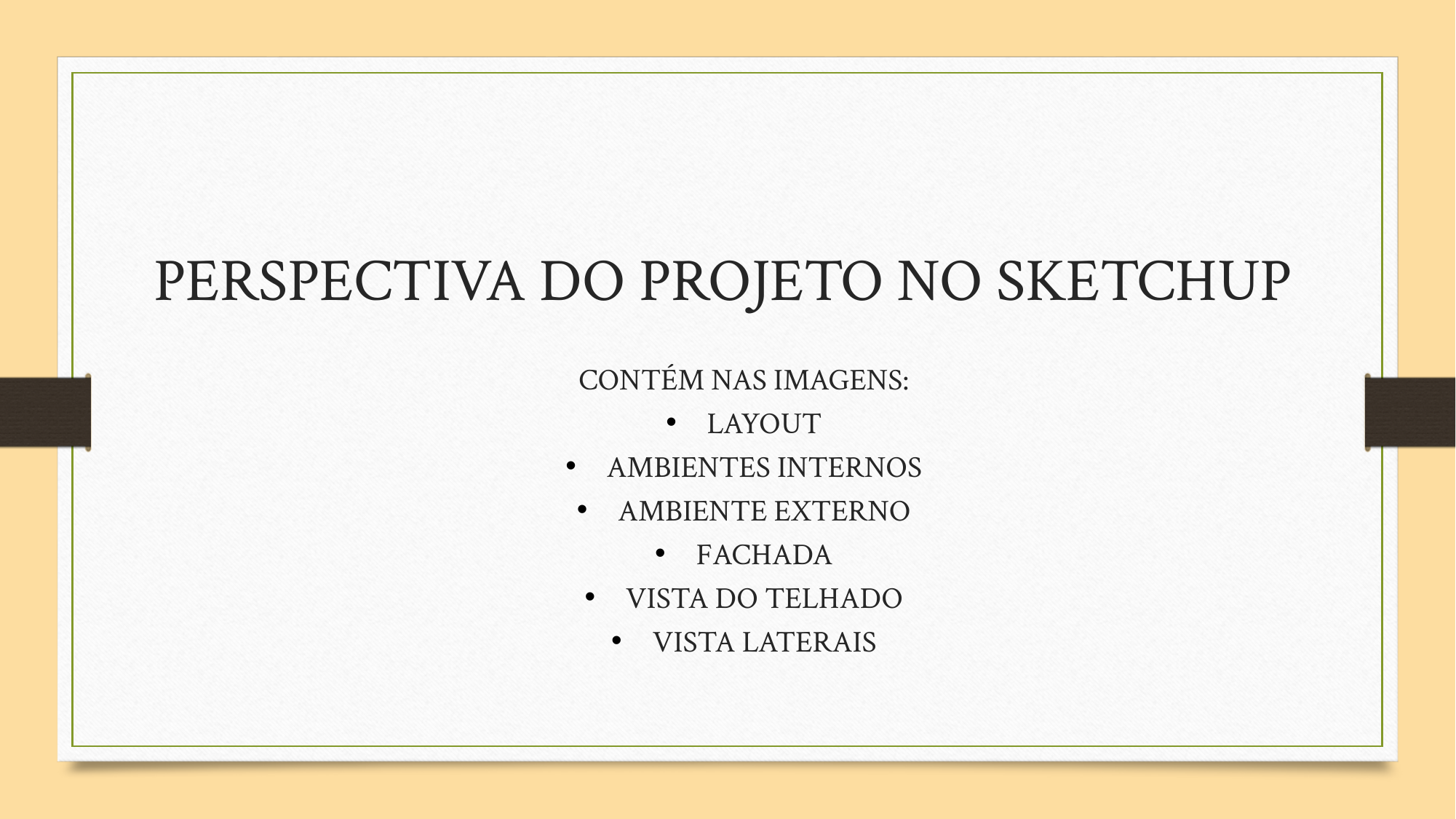

# PERSPECTIVA DO PROJETO NO SKETCHUP
CONTÉM NAS IMAGENS:
LAYOUT
AMBIENTES INTERNOS
AMBIENTE EXTERNO
FACHADA
VISTA DO TELHADO
VISTA LATERAIS